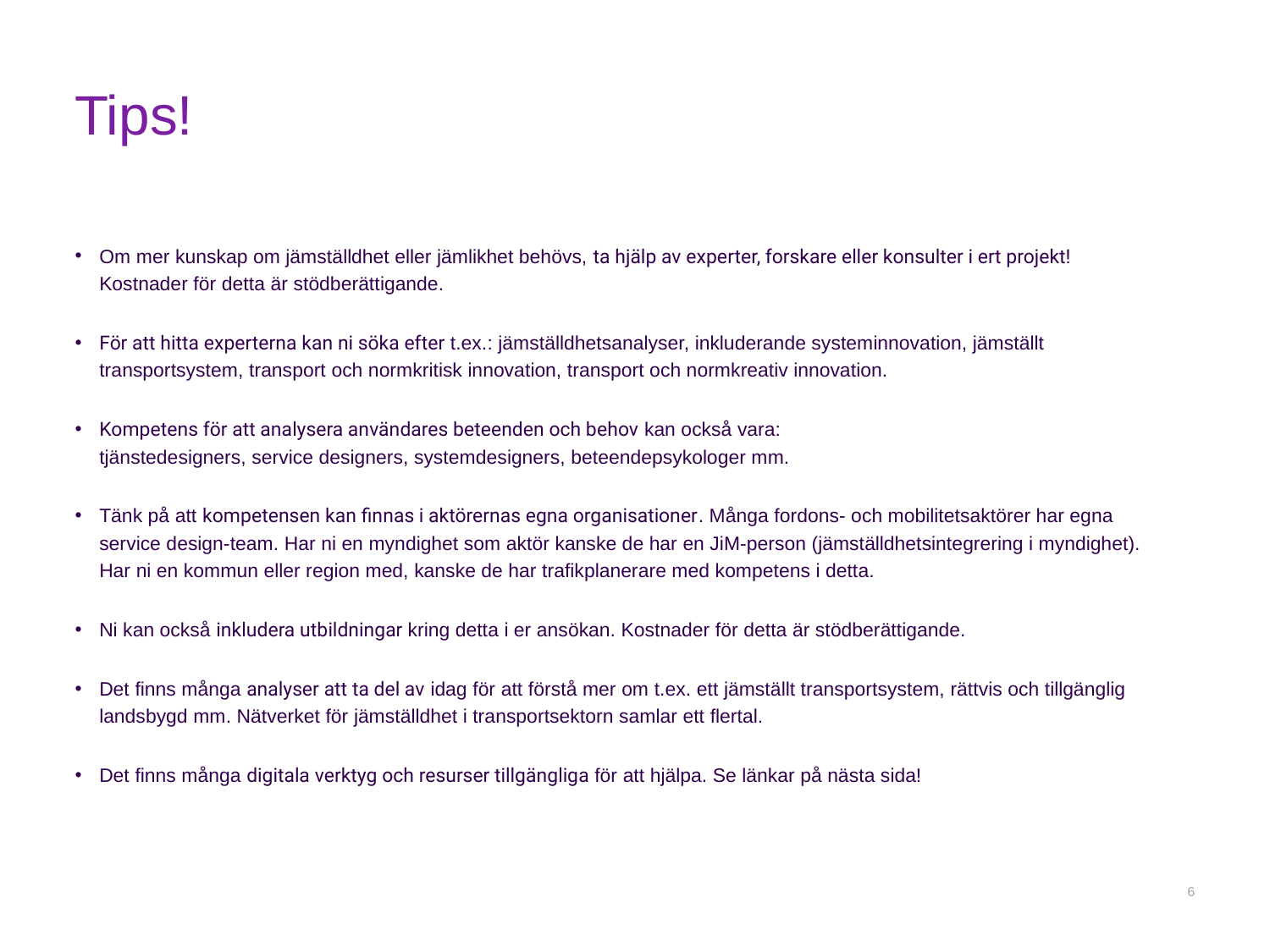

# Tips!
Om mer kunskap om jämställdhet eller jämlikhet behövs, ta hjälp av experter, forskare eller konsulter i ert projekt!
Kostnader för detta är stödberättigande.
För att hitta experterna kan ni söka efter t.ex.: jämställdhetsanalyser, inkluderande systeminnovation, jämställt transportsystem, transport och normkritisk innovation, transport och normkreativ innovation.
Kompetens för att analysera användares beteenden och behov kan också vara:
tjänstedesigners, service designers, systemdesigners, beteendepsykologer mm.
Tänk på att kompetensen kan finnas i aktörernas egna organisationer. Många fordons- och mobilitetsaktörer har egna service design-team. Har ni en myndighet som aktör kanske de har en JiM-person (jämställdhetsintegrering i myndighet). Har ni en kommun eller region med, kanske de har trafikplanerare med kompetens i detta.
Ni kan också inkludera utbildningar kring detta i er ansökan. Kostnader för detta är stödberättigande.
Det finns många analyser att ta del av idag för att förstå mer om t.ex. ett jämställt transportsystem, rättvis och tillgänglig landsbygd mm. Nätverket för jämställdhet i transportsektorn samlar ett flertal.
Det finns många digitala verktyg och resurser tillgängliga för att hjälpa. Se länkar på nästa sida!
6